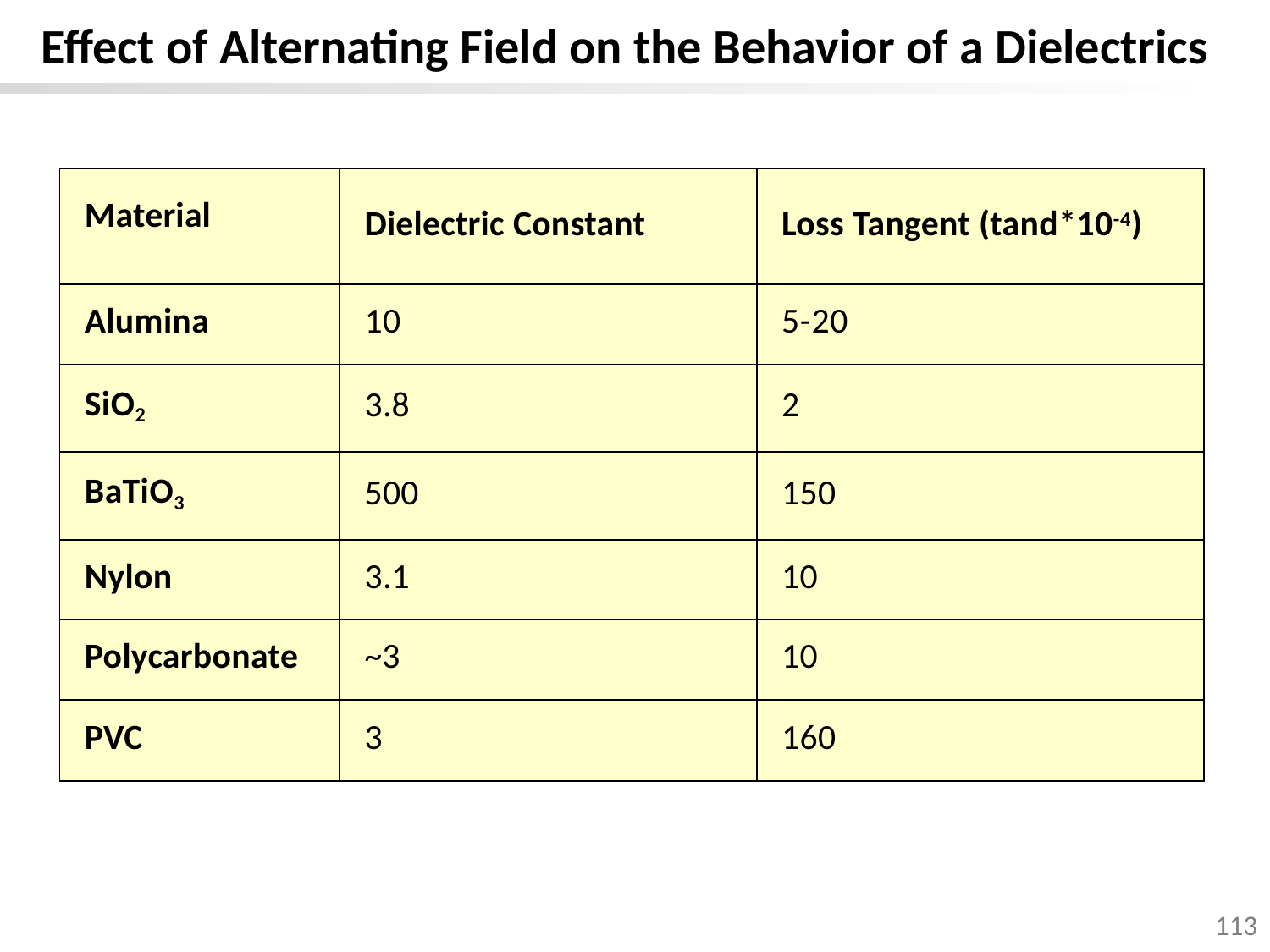

Effect of Alternating Field on the Behavior of a Dielectrics

| Material | Dielectric Constant | Loss Tangent (tand\*10-4) |
| --- | --- | --- |
| Alumina | 10 | 5-20 |
| SiO2 | 3.8 | 2 |
| BaTiO3 | 500 | 150 |
| Nylon | 3.1 | 10 |
| Polycarbonate | ~3 | 10 |
| PVC | 3 | 160 |
113